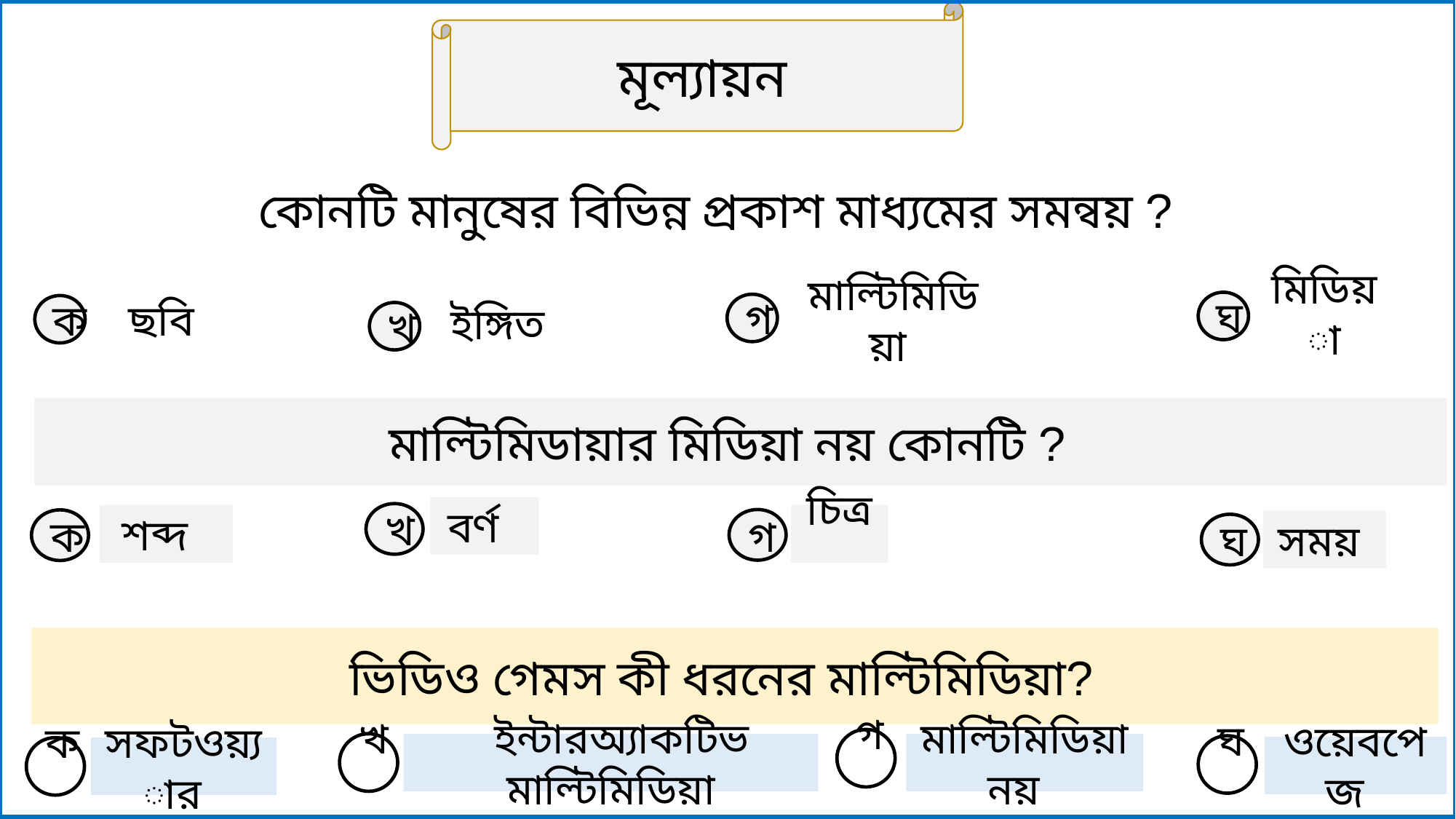

মূল্যায়ন

কোনটি মানুষের বিভিন্ন প্রকাশ মাধ্যমের সমন্বয় ?

মিডিয়া
মাল্টিমিডিয়া
ইঙ্গিত
ছবি
ঘ
গ
ক
খ
মাল্টিমিডায়ার মিডিয়া নয় কোনটি ?
বর্ণ

খ
চিত্র
শব্দ
গ
ক
সময়
ঘ
ভিডিও গেমস কী ধরনের মাল্টিমিডিয়া?
গ
মাল্টিমিডিয়া নয়
খ
  ইন্টারঅ্যাকটিভ মাল্টিমিডিয়া
ঘ
ওয়েবপেজ
ক
সফটওয়্যার